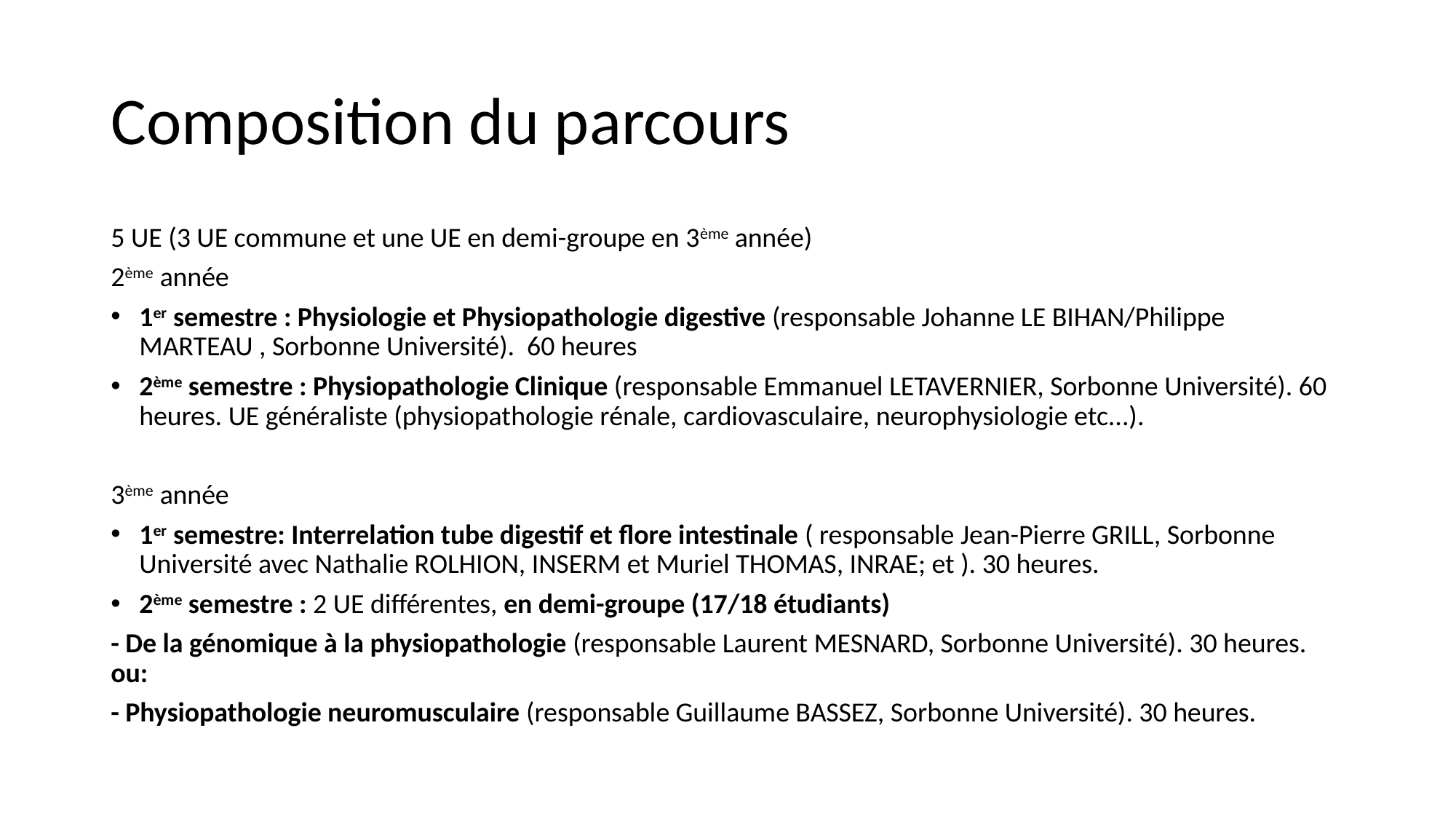

# Composition du parcours
5 UE (3 UE commune et une UE en demi-groupe en 3ème année)
2ème année
1er semestre : Physiologie et Physiopathologie digestive (responsable Johanne LE BIHAN/Philippe MARTEAU , Sorbonne Université).  60 heures
2ème semestre : Physiopathologie Clinique (responsable Emmanuel LETAVERNIER, Sorbonne Université). 60 heures. UE généraliste (physiopathologie rénale, cardiovasculaire, neurophysiologie etc...).

3ème année
1er semestre: Interrelation tube digestif et flore intestinale ( responsable Jean-Pierre GRILL, Sorbonne Université avec Nathalie ROLHION, INSERM et Muriel THOMAS, INRAE; et ). 30 heures.
2ème semestre : 2 UE différentes, en demi-groupe (17/18 étudiants)
- De la génomique à la physiopathologie (responsable Laurent MESNARD, Sorbonne Université). 30 heures. ou:
- Physiopathologie neuromusculaire (responsable Guillaume BASSEZ, Sorbonne Université). 30 heures.